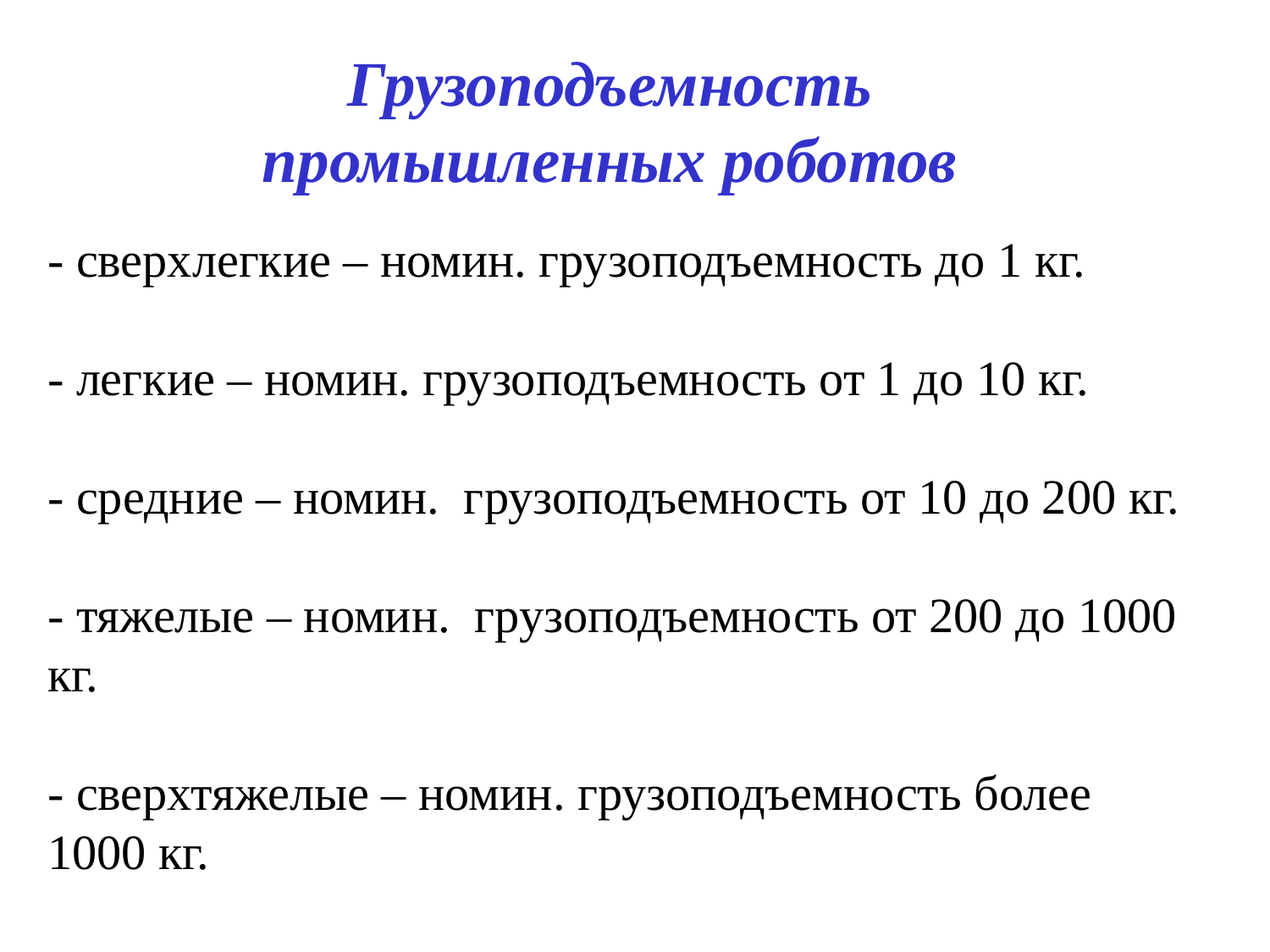

Грузоподъемность промышленных роботов
- сверхлегкие – номин. грузоподъемность до 1 кг.

- легкие – номин. грузоподъемность от 1 до 10 кг.

- средние – номин.  грузоподъемность от 10 до 200 кг.

- тяжелые – номин.  грузоподъемность от 200 до 1000 кг.

- сверхтяжелые – номин. грузоподъемность более
1000 кг.